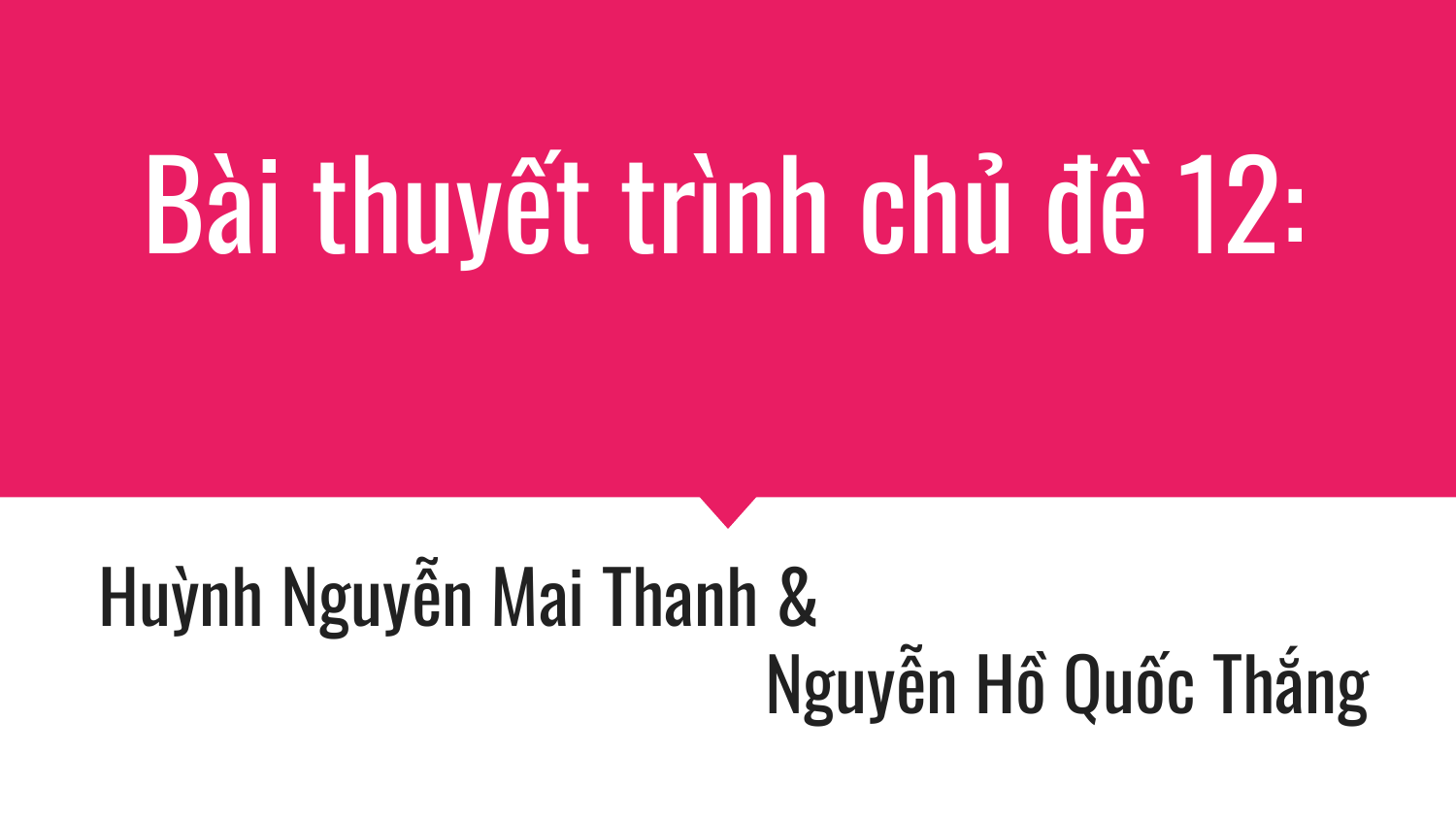

# Bài thuyết trình chủ đề 12:
Huỳnh Nguyễn Mai Thanh &
Nguyễn Hồ Quốc Thắng